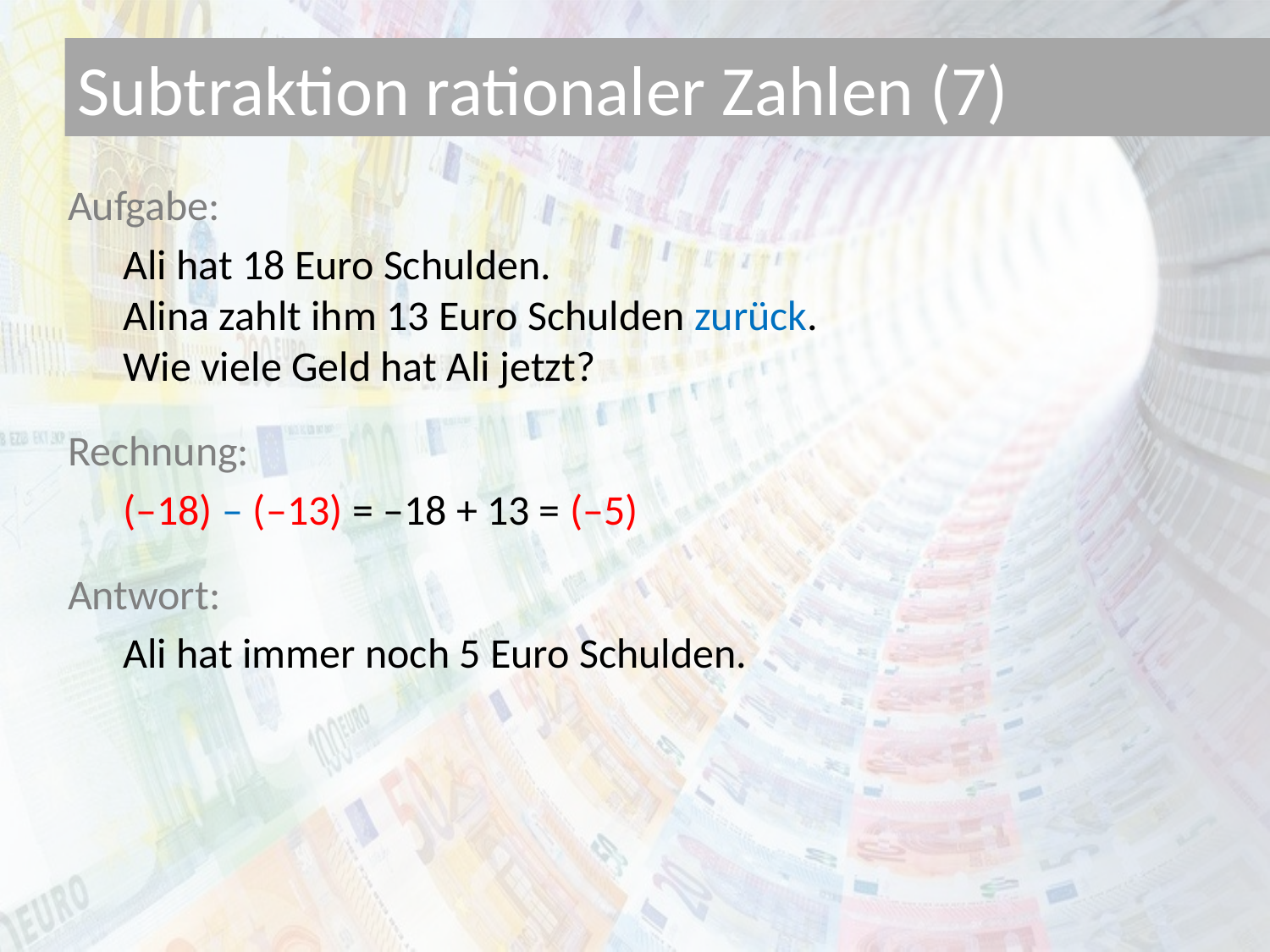

# Subtraktion rationaler Zahlen (7)
Aufgabe:
Ali hat 18 Euro Schulden.
Alina zahlt ihm 13 Euro Schulden zurück.
Wie viele Geld hat Ali jetzt?
Rechnung:
(–18) – (–13) = –18 + 13 = (–5)
Antwort:
Ali hat immer noch 5 Euro Schulden.